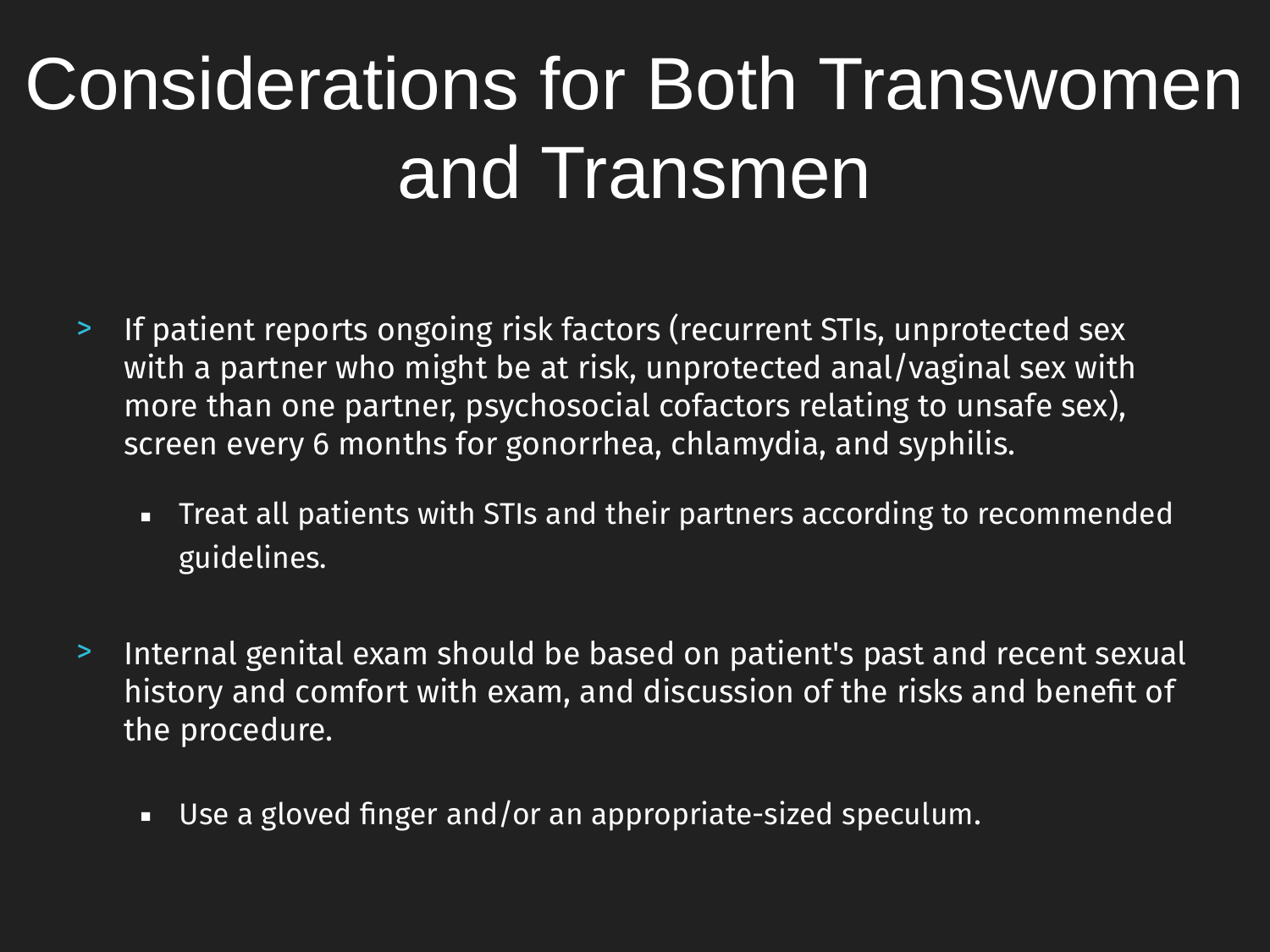

Considerations for Both Transwomen and Transmen
If patient reports ongoing risk factors (recurrent STIs, unprotected sex with a partner who might be at risk, unprotected anal/vaginal sex with more than one partner, psychosocial cofactors relating to unsafe sex), screen every 6 months for gonorrhea, chlamydia, and syphilis.
Treat all patients with STIs and their partners according to recommended guidelines.

Internal genital exam should be based on patient's past and recent sexual history and comfort with exam, and discussion of the risks and benefit of the procedure.
Use a gloved finger and/or an appropriate-sized speculum.